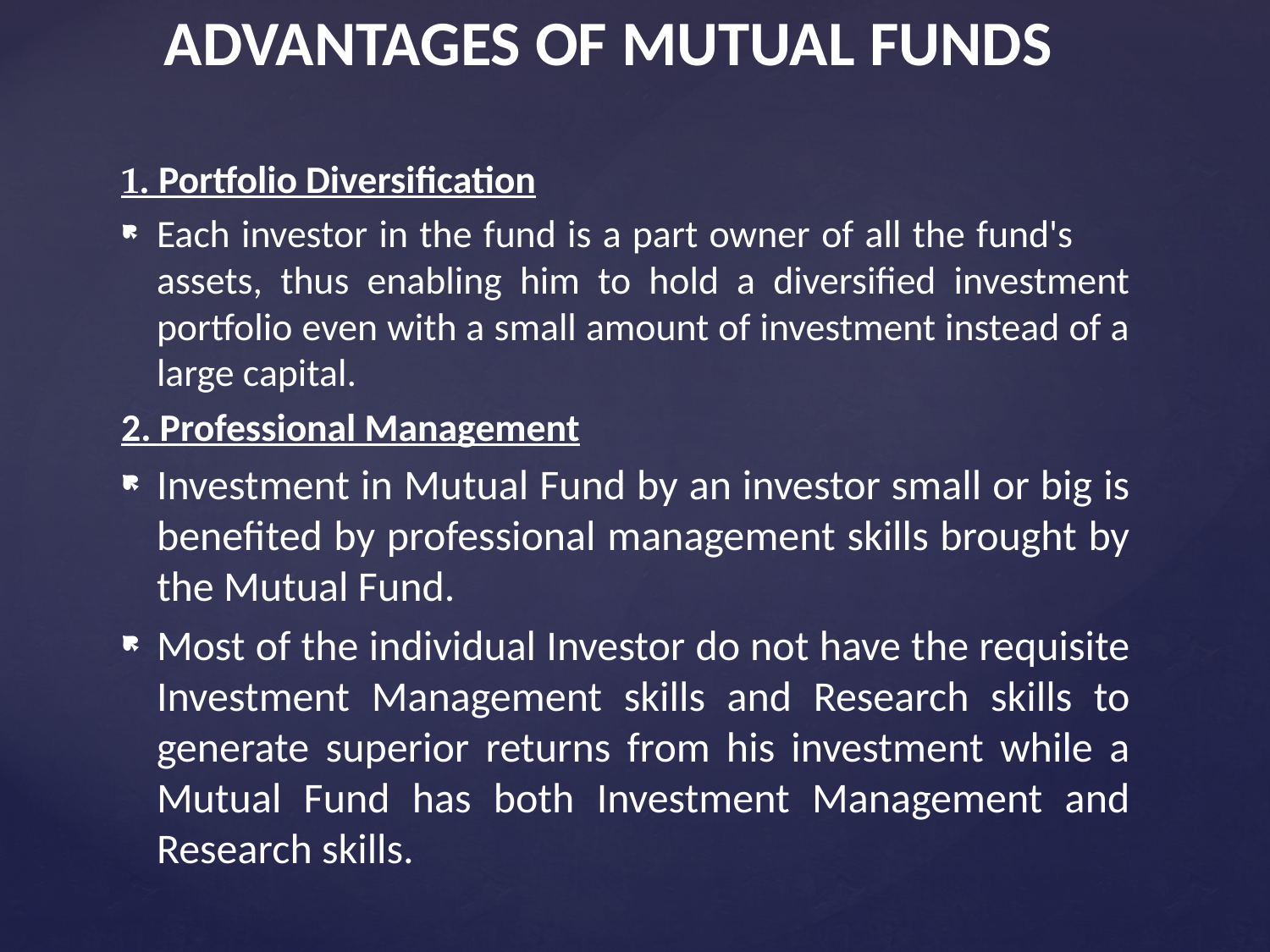

# ADVANTAGES OF MUTUAL FUNDS
1. Portfolio Diversification
Each investor in the fund is a part owner of all the fund's      assets, thus enabling him to hold a diversified investment portfolio even with a small amount of investment instead of a large capital.
2. Professional Management
Investment in Mutual Fund by an investor small or big is benefited by professional management skills brought by the Mutual Fund.
Most of the individual Investor do not have the requisite Investment Management skills and Research skills to generate superior returns from his investment while a Mutual Fund has both Investment Management and Research skills.